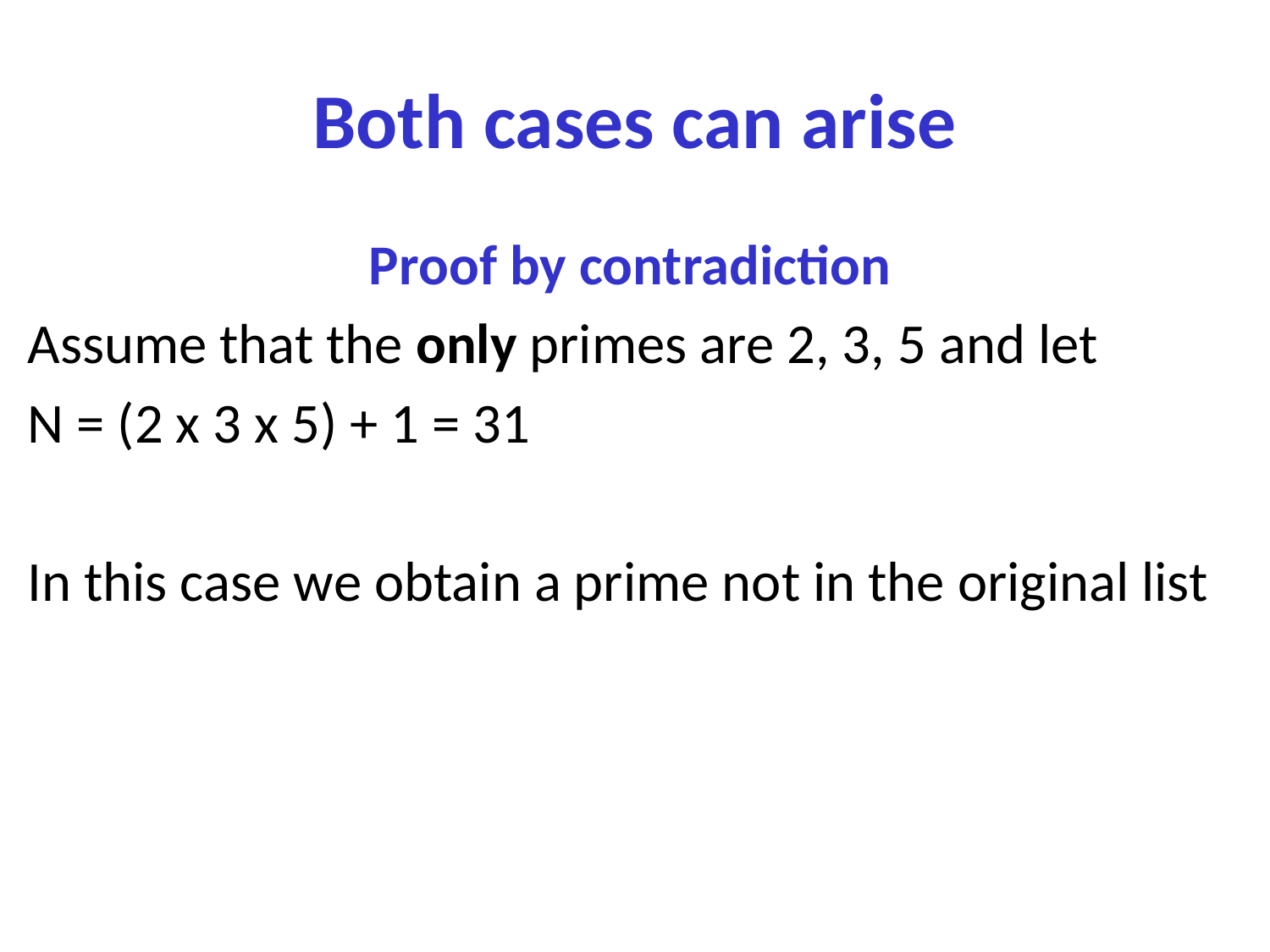

# Both cases can arise
Proof by contradiction
Assume that the only primes are 2, 3, 5 and let
N = (2 x 3 x 5) + 1 = 31

In this case we obtain a prime not in the original list